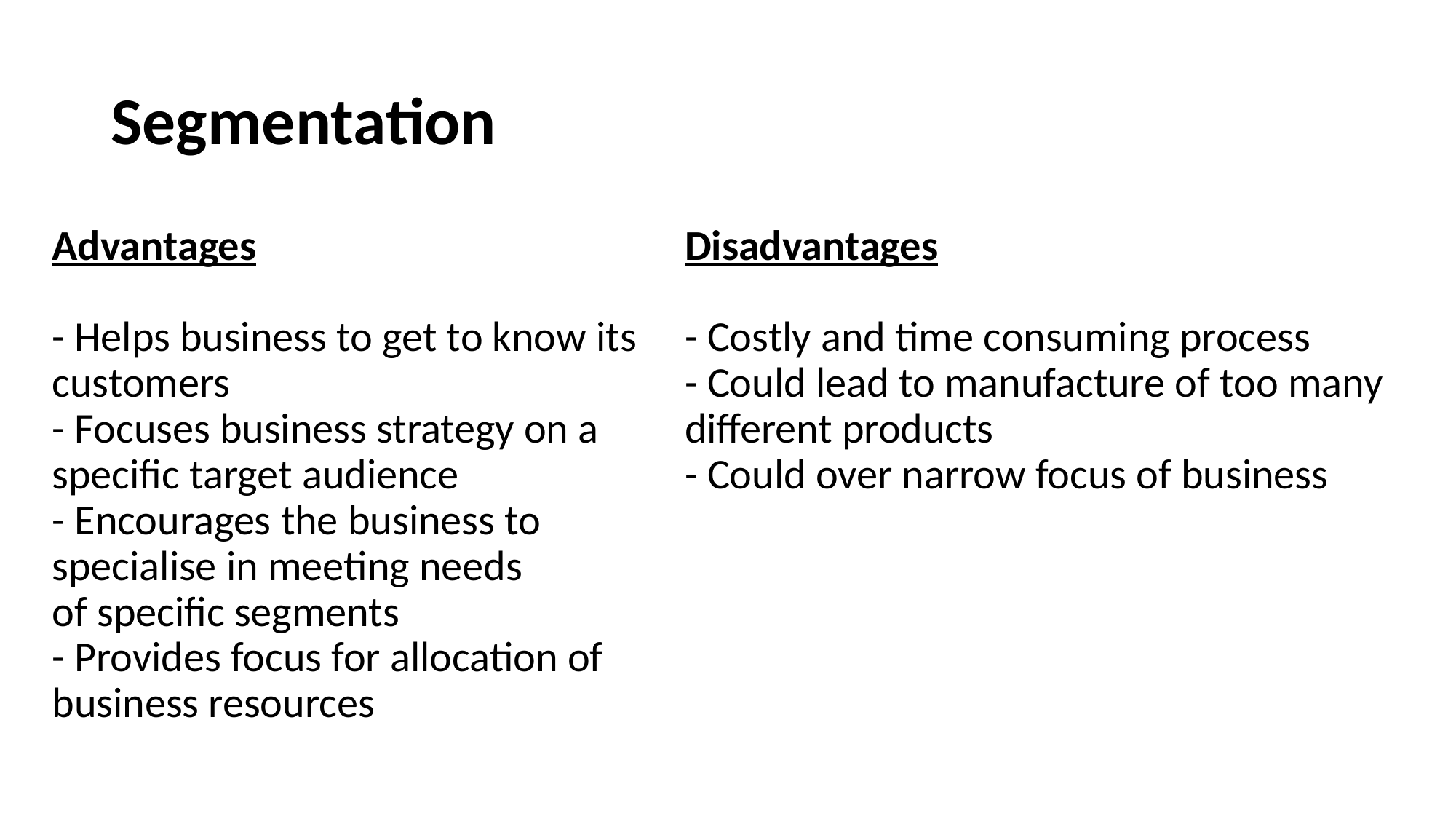

# Segmentation
Advantages
- Helps business to get to know its customers
- Focuses business strategy on a specific target audience
- Encourages the business to specialise in meeting needs of specific segments
​- Provides focus for allocation of business resources
Disadvantages
- Costly and time consuming process
- Could lead to manufacture of too many different products
​- Could over narrow focus of business